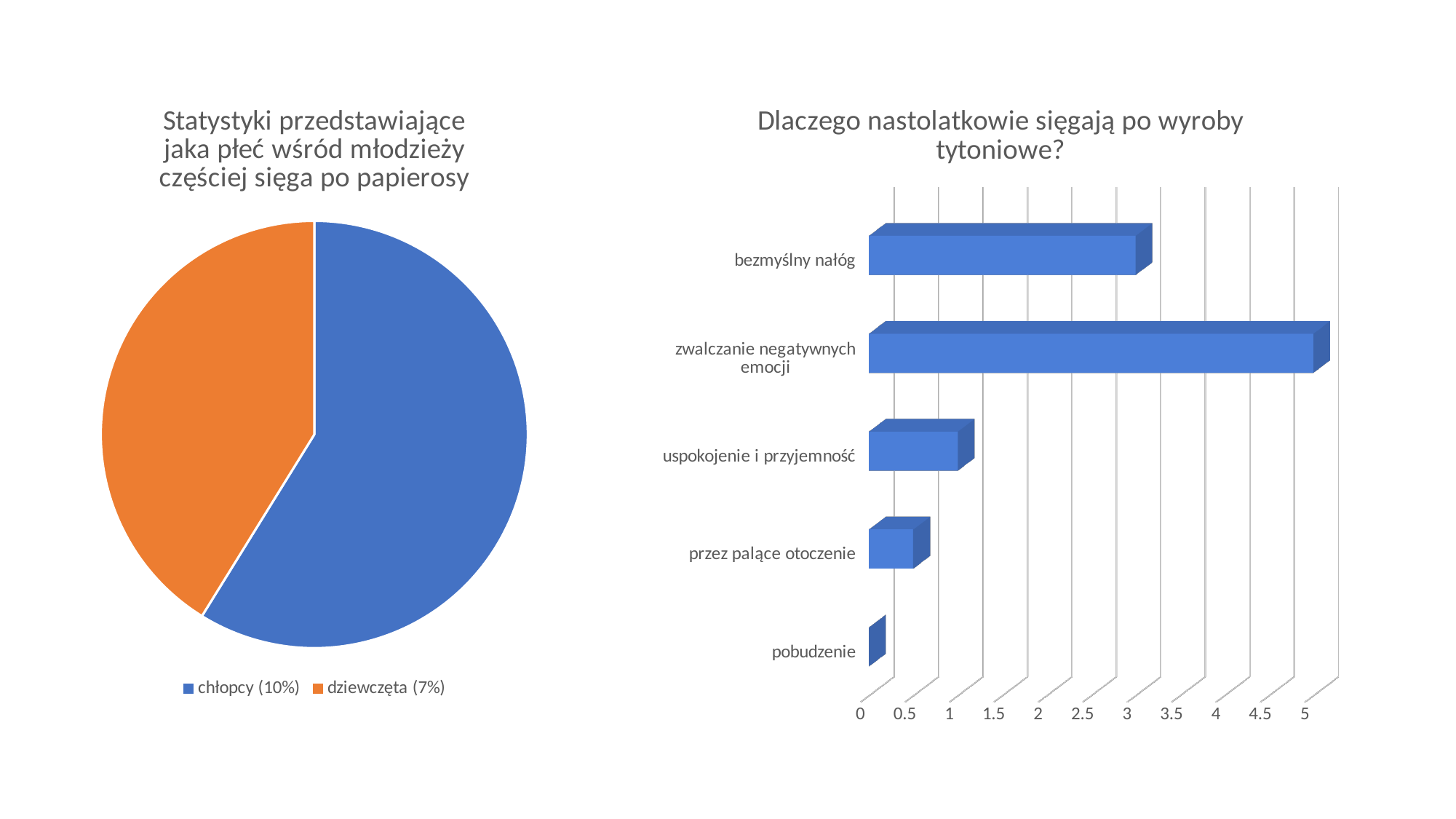

### Chart:

| Category | Statystyki przedstawiające jaka płeć wśród młodzieży częściej sięga po papierosy |
|---|---|
| chłopcy (10%) | 0.1 |
| dziewczęta (7%) | 0.07 |

[unsupported chart]